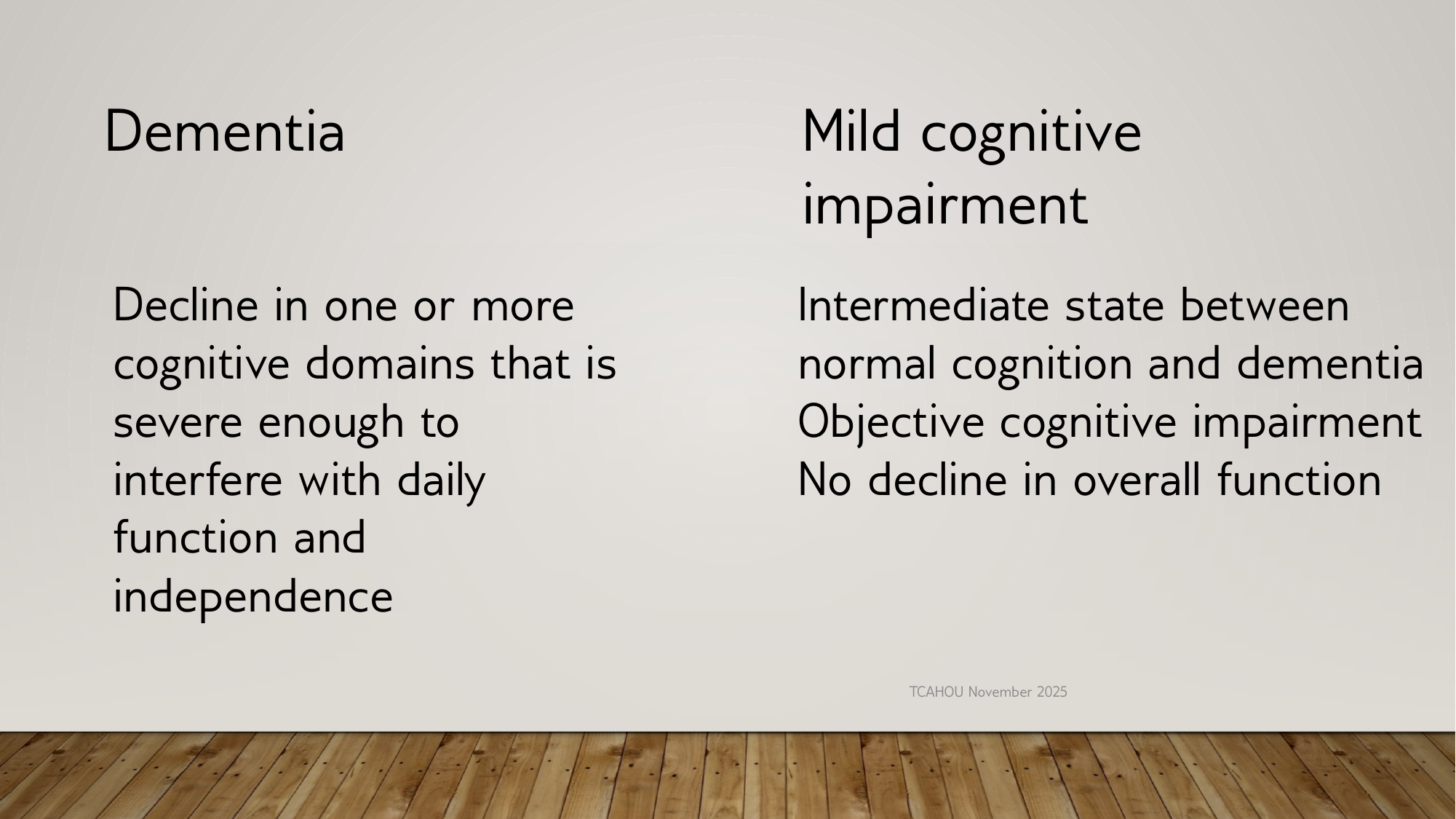

Dementia
Mild cognitive
impairment
Decline in one or more cognitive domains that is severe enough to interfere with daily function and independence
Intermediate state between
normal cognition and dementia
Objective cognitive impairment
No decline in overall function
TCAHOU November 2025